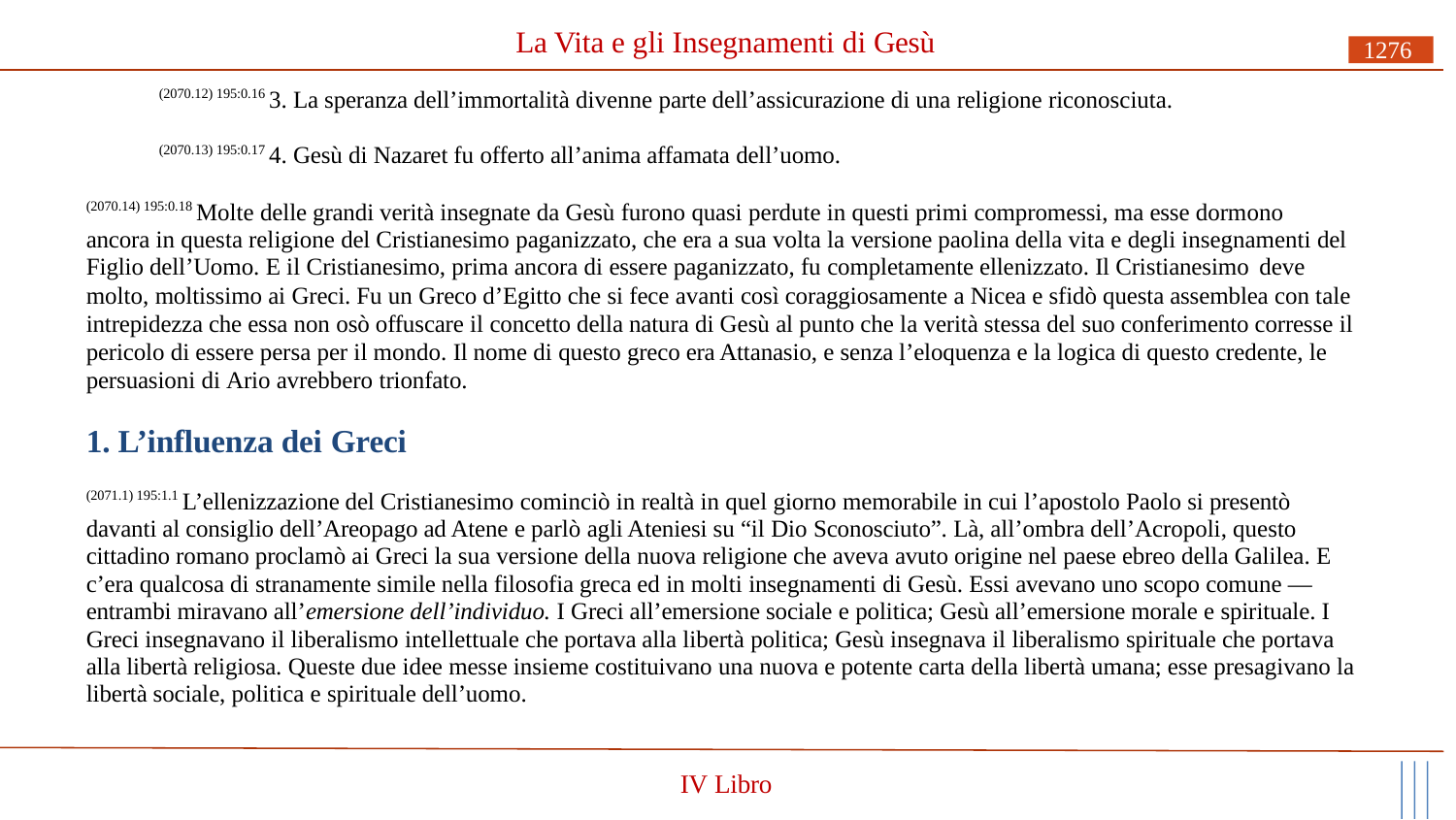

# La Vita e gli Insegnamenti di Gesù
1276

(2070.12) 195:0.16 3. La speranza dell’immortalità divenne parte dell’assicurazione di una religione riconosciuta.
(2070.13) 195:0.17 4. Gesù di Nazaret fu offerto all’anima affamata dell’uomo.

(2070.14) 195:0.18 Molte delle grandi verità insegnate da Gesù furono quasi perdute in questi primi compromessi, ma esse dormono  ancora in questa religione del Cristianesimo paganizzato, che era a sua volta la versione paolina della vita e degli insegnamenti del  Figlio dell’Uomo. E il Cristianesimo, prima ancora di essere paganizzato, fu completamente ellenizzato. Il Cristianesimo deve
molto, moltissimo ai Greci. Fu un Greco d’Egitto che si fece avanti così coraggiosamente a Nicea e sfidò questa assemblea con tale  intrepidezza che essa non osò offuscare il concetto della natura di Gesù al punto che la verità stessa del suo conferimento corresse il  pericolo di essere persa per il mondo. Il nome di questo greco era Attanasio, e senza l’eloquenza e la logica di questo credente, le  persuasioni di Ario avrebbero trionfato.

1. L’influenza dei Greci
(2071.1) 195:1.1 L’ellenizzazione del Cristianesimo cominciò in realtà in quel giorno memorabile in cui l’apostolo Paolo si presentò  davanti al consiglio dell’Areopago ad Atene e parlò agli Ateniesi su “il Dio Sconosciuto”. Là, all’ombra dell’Acropoli, questo  cittadino romano proclamò ai Greci la sua versione della nuova religione che aveva avuto origine nel paese ebreo della Galilea. E  c’era qualcosa di stranamente simile nella filosofia greca ed in molti insegnamenti di Gesù. Essi avevano uno scopo comune —  entrambi miravano all’emersione dell’individuo. I Greci all’emersione sociale e politica; Gesù all’emersione morale e spirituale. I  Greci insegnavano il liberalismo intellettuale che portava alla libertà politica; Gesù insegnava il liberalismo spirituale che portava  alla libertà religiosa. Queste due idee messe insieme costituivano una nuova e potente carta della libertà umana; esse presagivano la  libertà sociale, politica e spirituale dell’uomo.

IV Libro